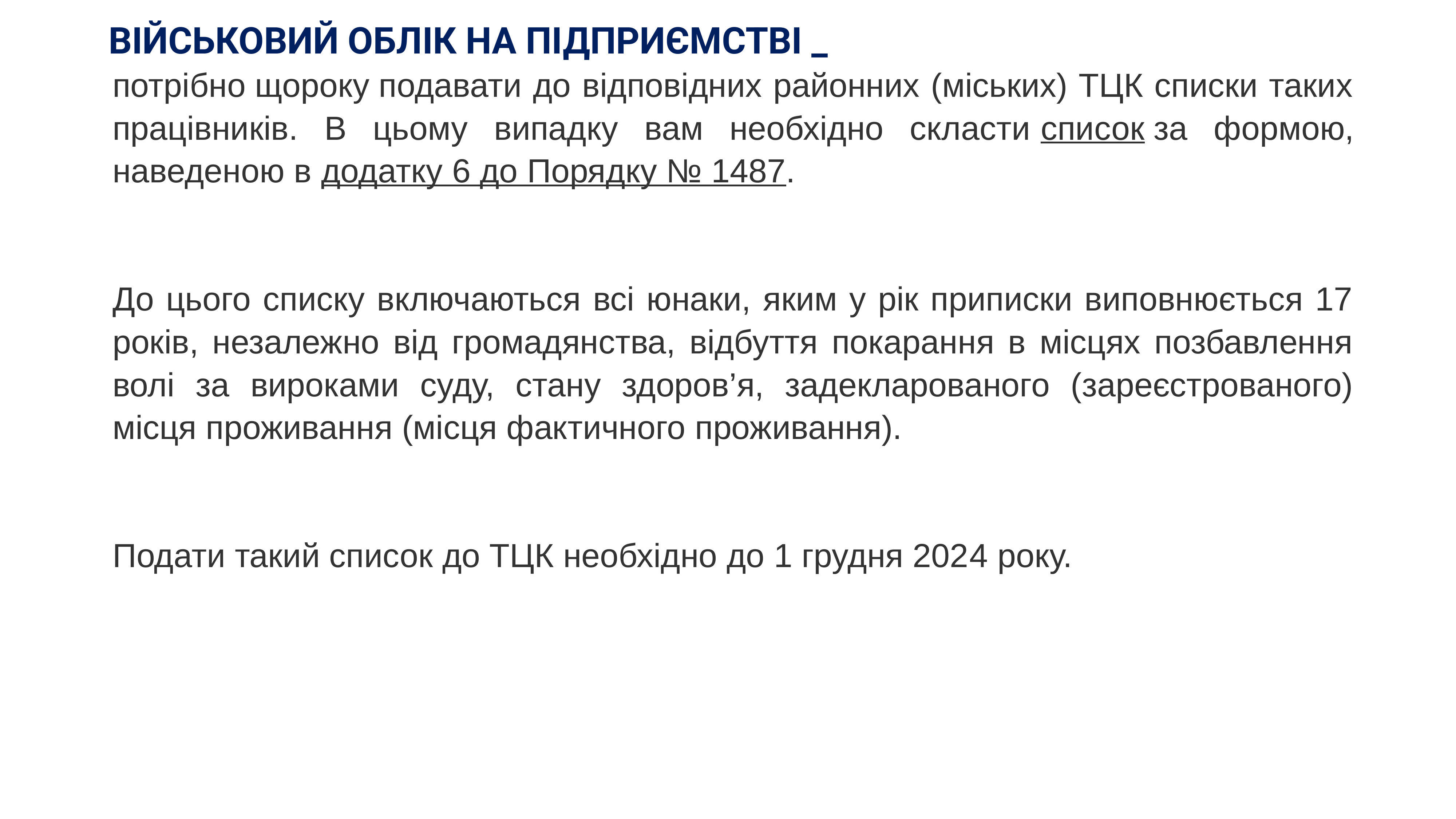

# ВІЙСЬКОВИЙ ОБЛІК НА ПІДПРИЄМСТВІ _
потрібно щороку подавати до відповідних районних (міських) ТЦК списки таких працівників. В цьому випадку вам необхідно скласти список за формою, наведеною в додатку 6 до Порядку № 1487.

До цього списку включаються всі юнаки, яким у рік приписки виповнюється 17 років, незалежно від громадянства, відбуття покарання в місцях позбавлення волі за вироками суду, стану здоров’я, задекларованого (зареєстрованого) місця проживання (місця фактичного проживання).

Подати такий список до ТЦК необхідно до 1 грудня 2024 року.

KAZNACHEI
48